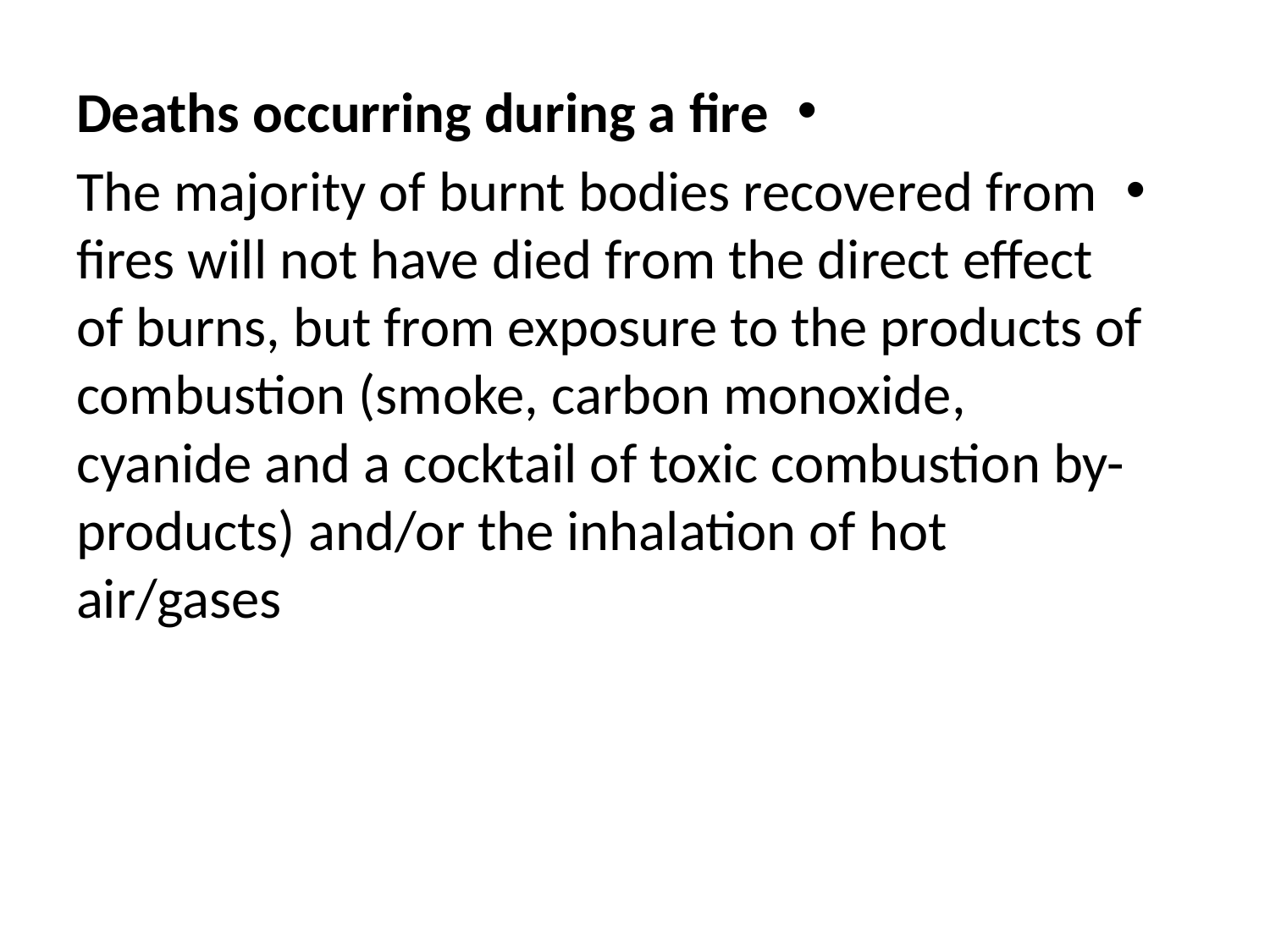

Deaths occurring during a fire
The majority of burnt bodies recovered from fires will not have died from the direct effect of burns, but from exposure to the products of combustion (smoke, carbon monoxide, cyanide and a cocktail of toxic combustion by-products) and/or the inhalation of hot air/gases